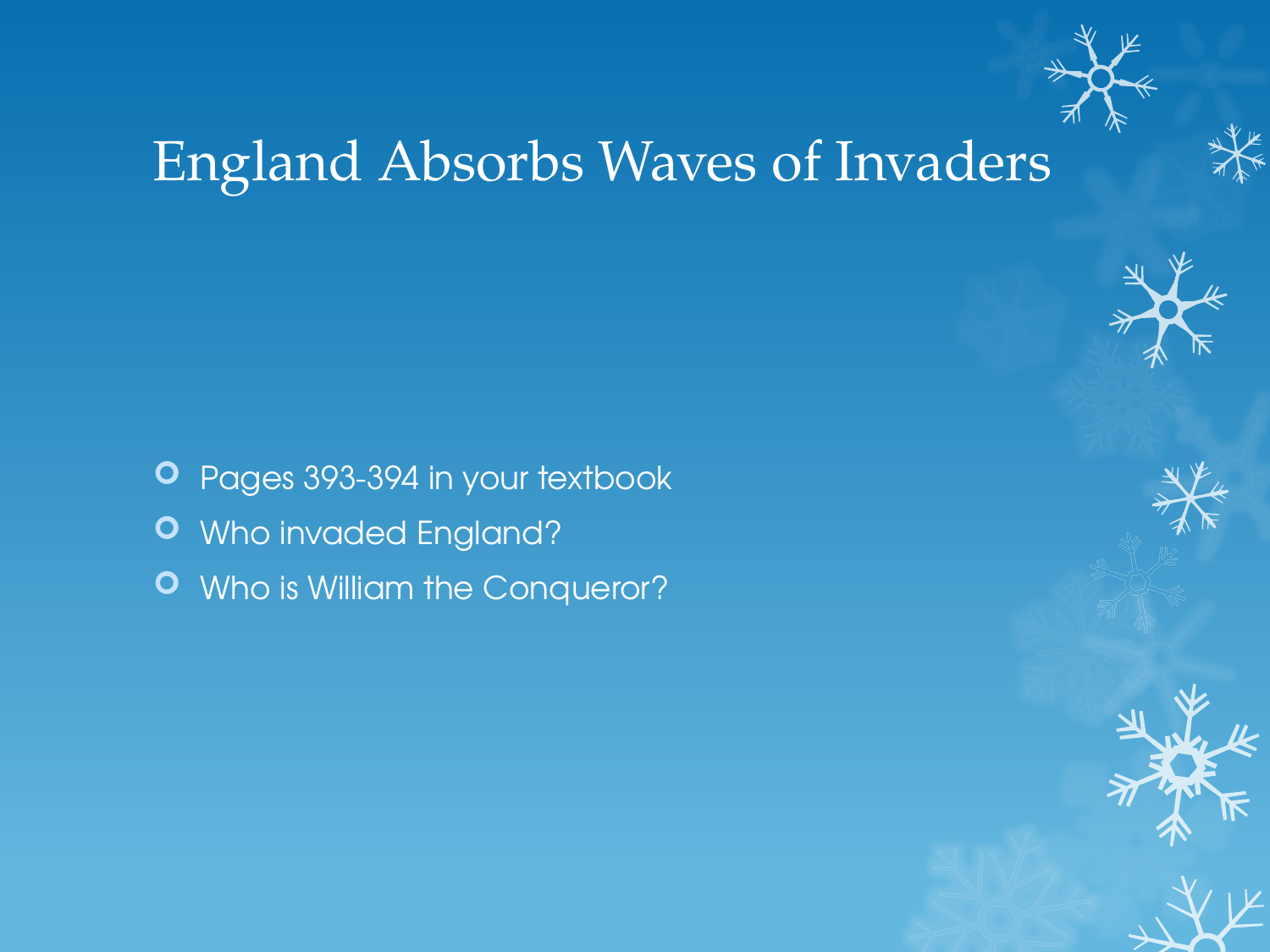

# England Absorbs Waves of Invaders
Pages 393-394 in your textbook
Who invaded England?
Who is William the Conqueror?